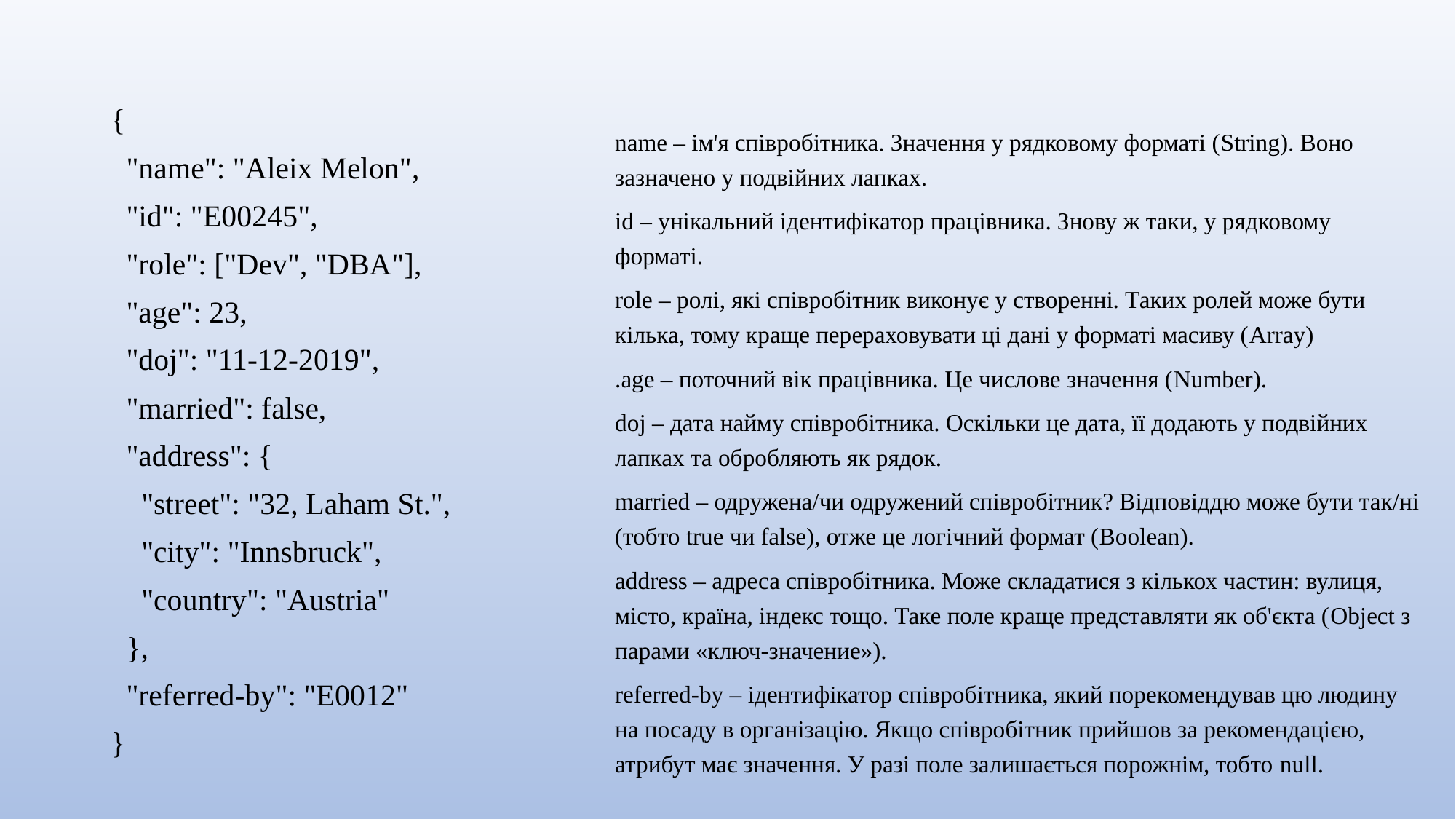

{
  "name": "Aleix Melon",
  "id": "E00245",
  "role": ["Dev", "DBA"],
  "age": 23,
  "doj": "11-12-2019",
  "married": false,
  "address": {
    "street": "32, Laham St.",
    "city": "Innsbruck",
    "country": "Austria"
  },
  "referred-by": "E0012"
}
name – ім'я співробітника. Значення у рядковому форматі (String). Воно зазначено у подвійних лапках.
id – унікальний ідентифікатор працівника. Знову ж таки, у рядковому форматі.
role – ролі, які співробітник виконує у створенні. Таких ролей може бути кілька, тому краще перераховувати ці дані у форматі масиву (Array)
.age – поточний вік працівника. Це числове значення (Number).
doj – дата найму співробітника. Оскільки це дата, її додають у подвійних лапках та обробляють як рядок.
married – одружена/чи одружений співробітник? Відповіддю може бути так/ні (тобто true чи false), отже це логічний формат (Boolean).
address – адреса співробітника. Може складатися з кількох частин: вулиця, місто, країна, індекс тощо. Таке поле краще представляти як об'єкта (Object з парами «ключ-значение»).
referred-by – ідентифікатор співробітника, який порекомендував цю людину на посаду в організацію. Якщо співробітник прийшов за рекомендацією, атрибут має значення. У разі поле залишається порожнім, тобто null.